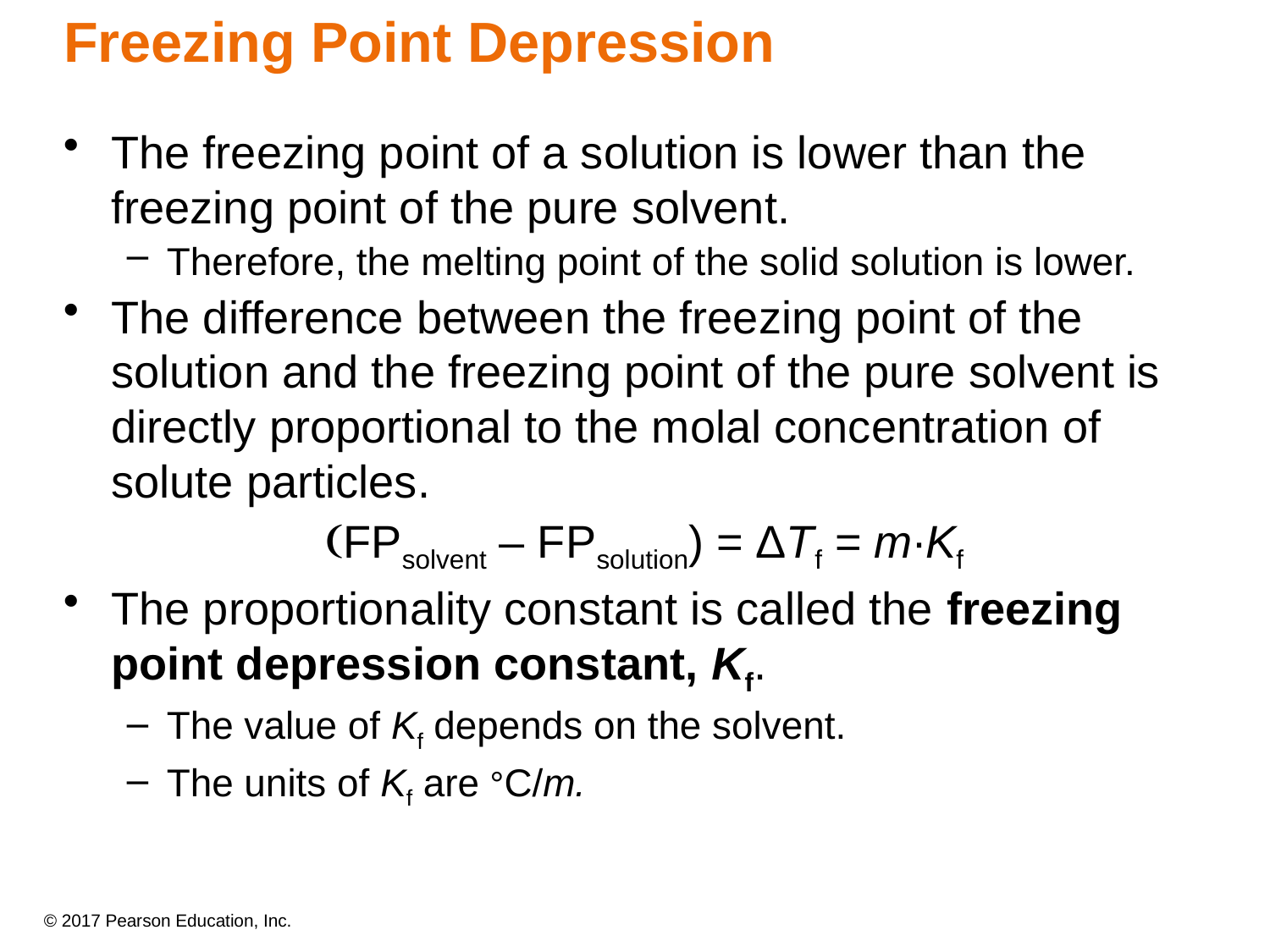

Freezing Point Depression
The freezing point of a solution is lower than the freezing point of the pure solvent.
Therefore, the melting point of the solid solution is lower.
The difference between the freezing point of the solution and the freezing point of the pure solvent is directly proportional to the molal concentration of solute particles.
(FPsolvent – FPsolution) = ΔTf = m∙Kf
The proportionality constant is called the freezing point depression constant, Kf.
The value of Kf depends on the solvent.
The units of Kf are °C/m.